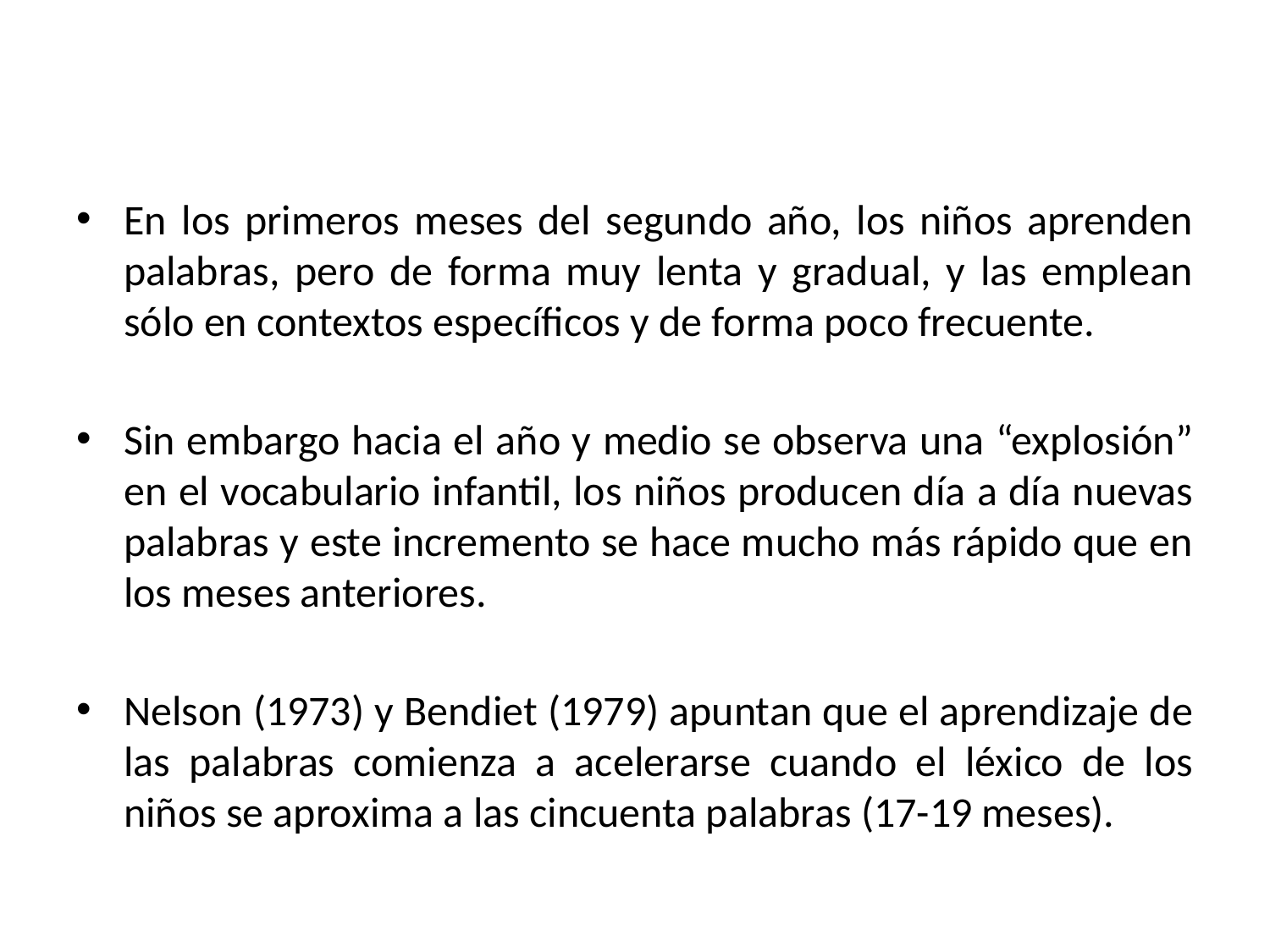

En los primeros meses del segundo año, los niños aprenden palabras, pero de forma muy lenta y gradual, y las emplean sólo en contextos específicos y de forma poco frecuente.

Sin embargo hacia el año y medio se observa una “explosión” en el vocabulario infantil, los niños producen día a día nuevas palabras y este incremento se hace mucho más rápido que en los meses anteriores.

Nelson (1973) y Bendiet (1979) apuntan que el aprendizaje de las palabras comienza a acelerarse cuando el léxico de los niños se aproxima a las cincuenta palabras (17-19 meses).